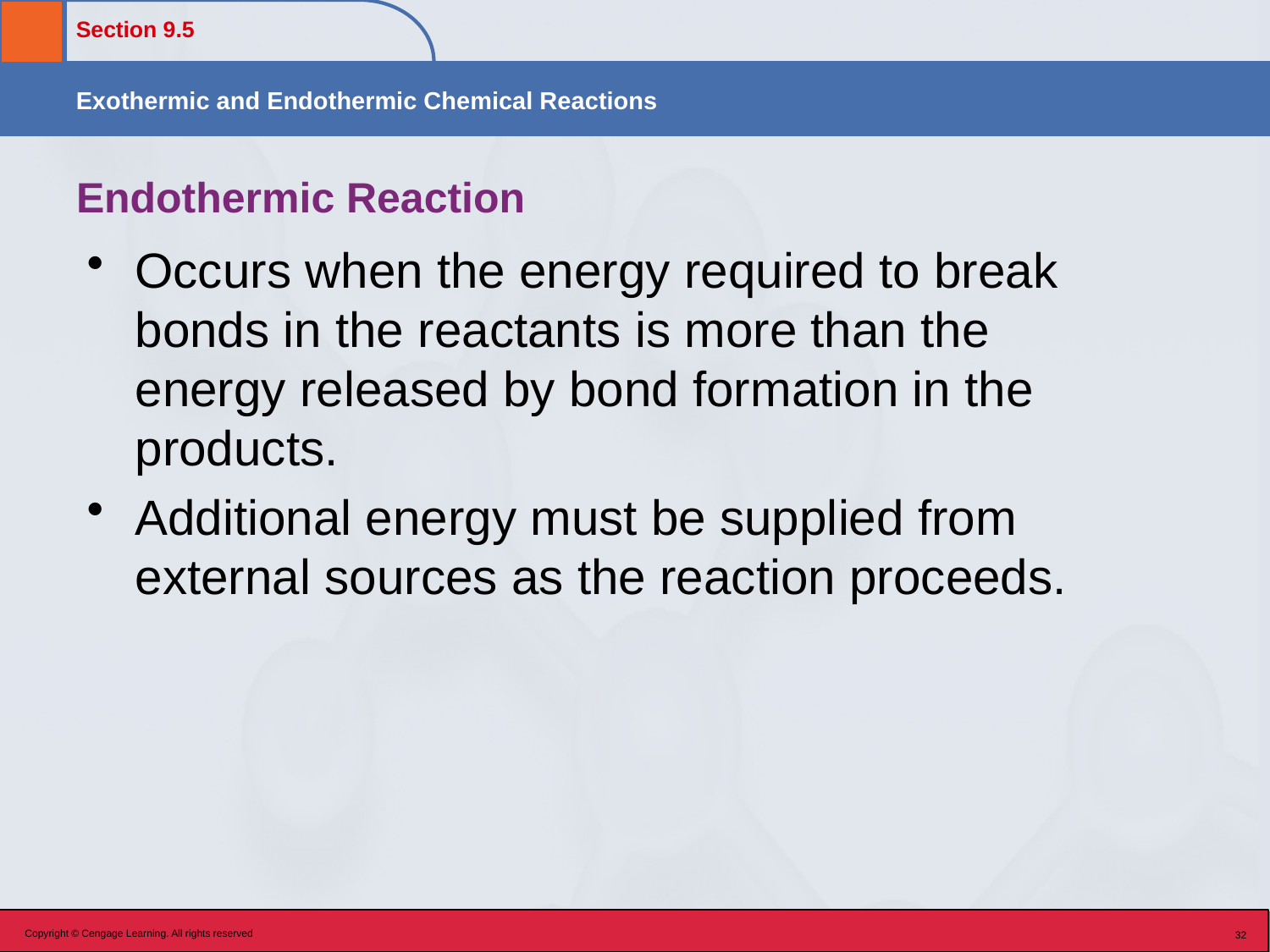

# Endothermic Reaction
Occurs when the energy required to break bonds in the reactants is more than the energy released by bond formation in the products.
Additional energy must be supplied from external sources as the reaction proceeds.

Copyright © Cengage Learning. All rights reserved
32